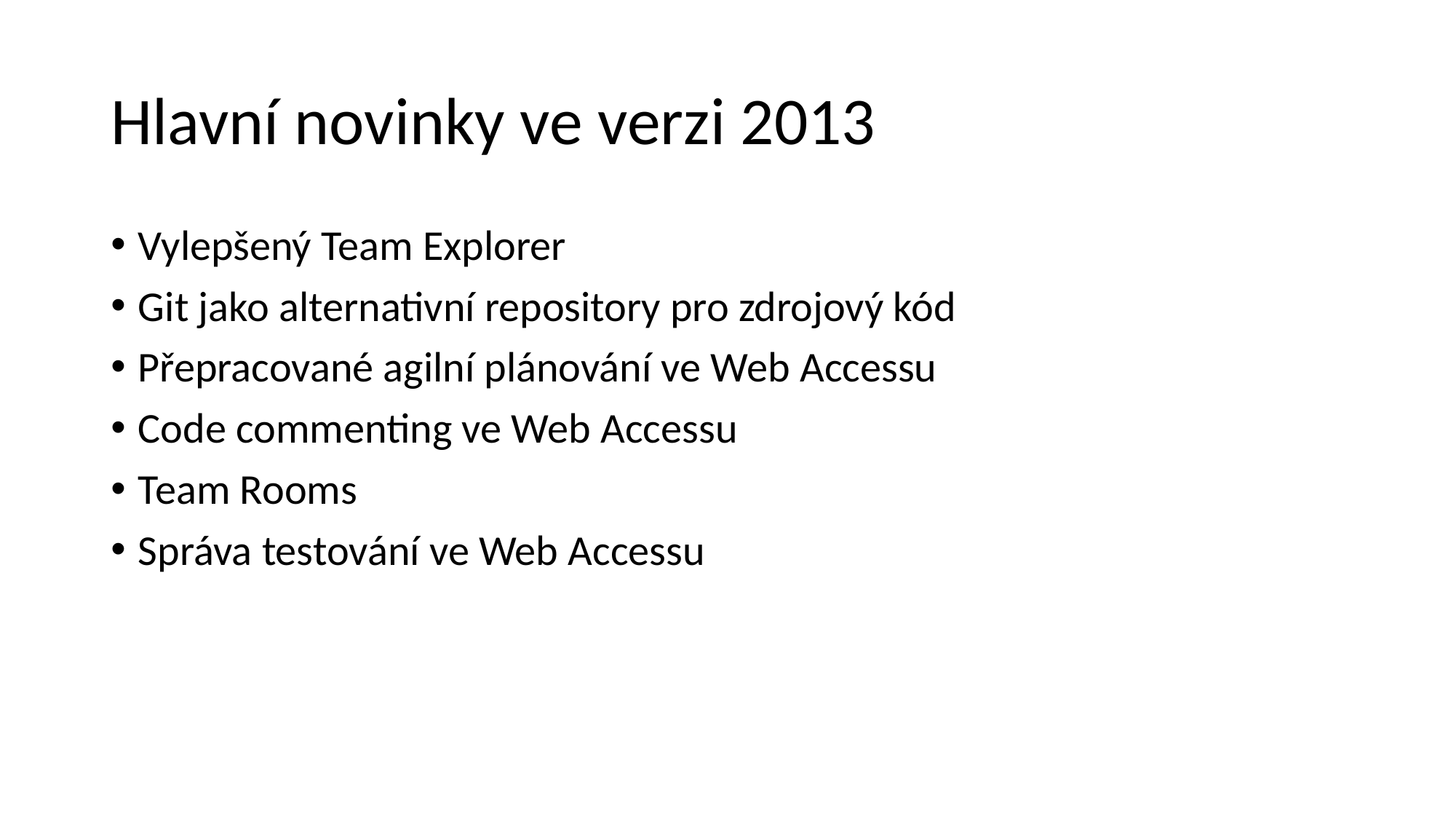

# Hlavní novinky ve verzi 2013
Vylepšený Team Explorer
Git jako alternativní repository pro zdrojový kód
Přepracované agilní plánování ve Web Accessu
Code commenting ve Web Accessu
Team Rooms
Správa testování ve Web Accessu